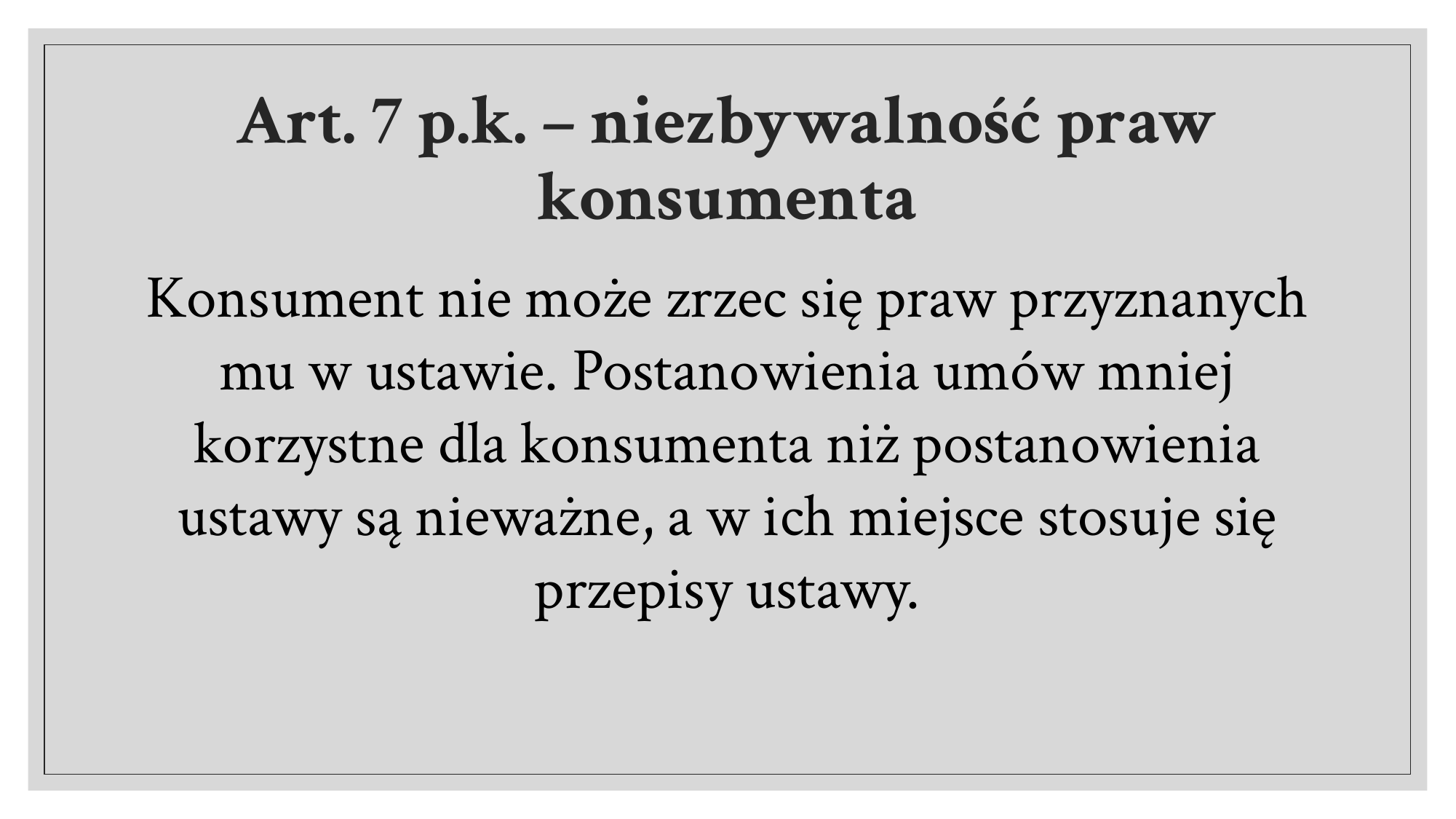

# Art. 7 p.k. – niezbywalność praw konsumenta
Konsument nie może zrzec się praw przyznanych mu w ustawie. Postanowienia umów mniej korzystne dla konsumenta niż postanowienia ustawy są nieważne, a w ich miejsce stosuje się przepisy ustawy.